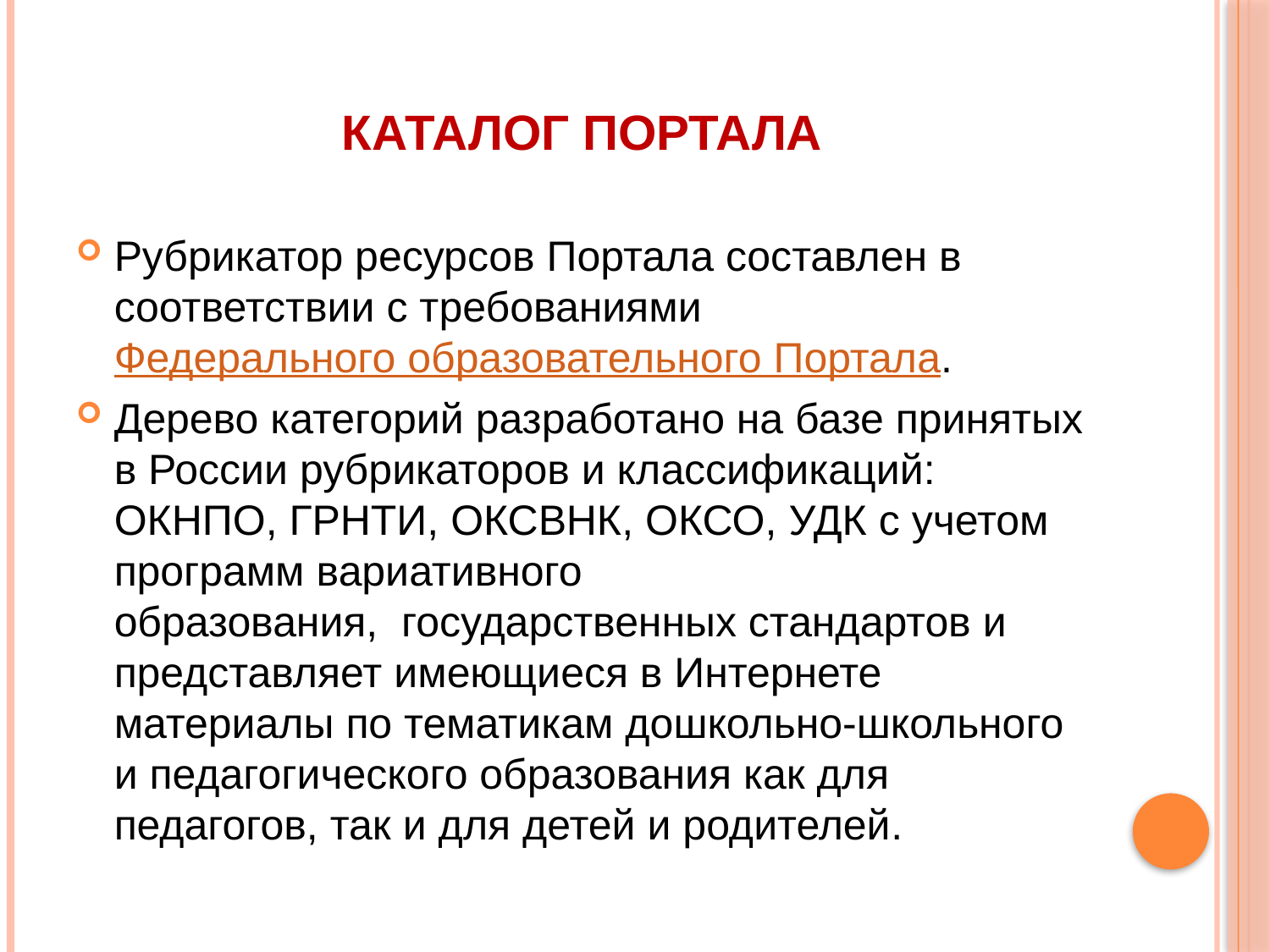

# Каталог портала
Рубрикатор ресурсов Портала составлен в соответствии с требованиями Федерального образовательного Портала.
Дерево категорий разработано на базе принятых в России рубрикаторов и классификаций: ОКНПО, ГРНТИ, ОКСВНК, ОКСО, УДК с учетом программ вариативного образования,  государственных стандартов и представляет имеющиеся в Интернете материалы по тематикам дошкольно-школьного и педагогического образования как для педагогов, так и для детей и родителей.